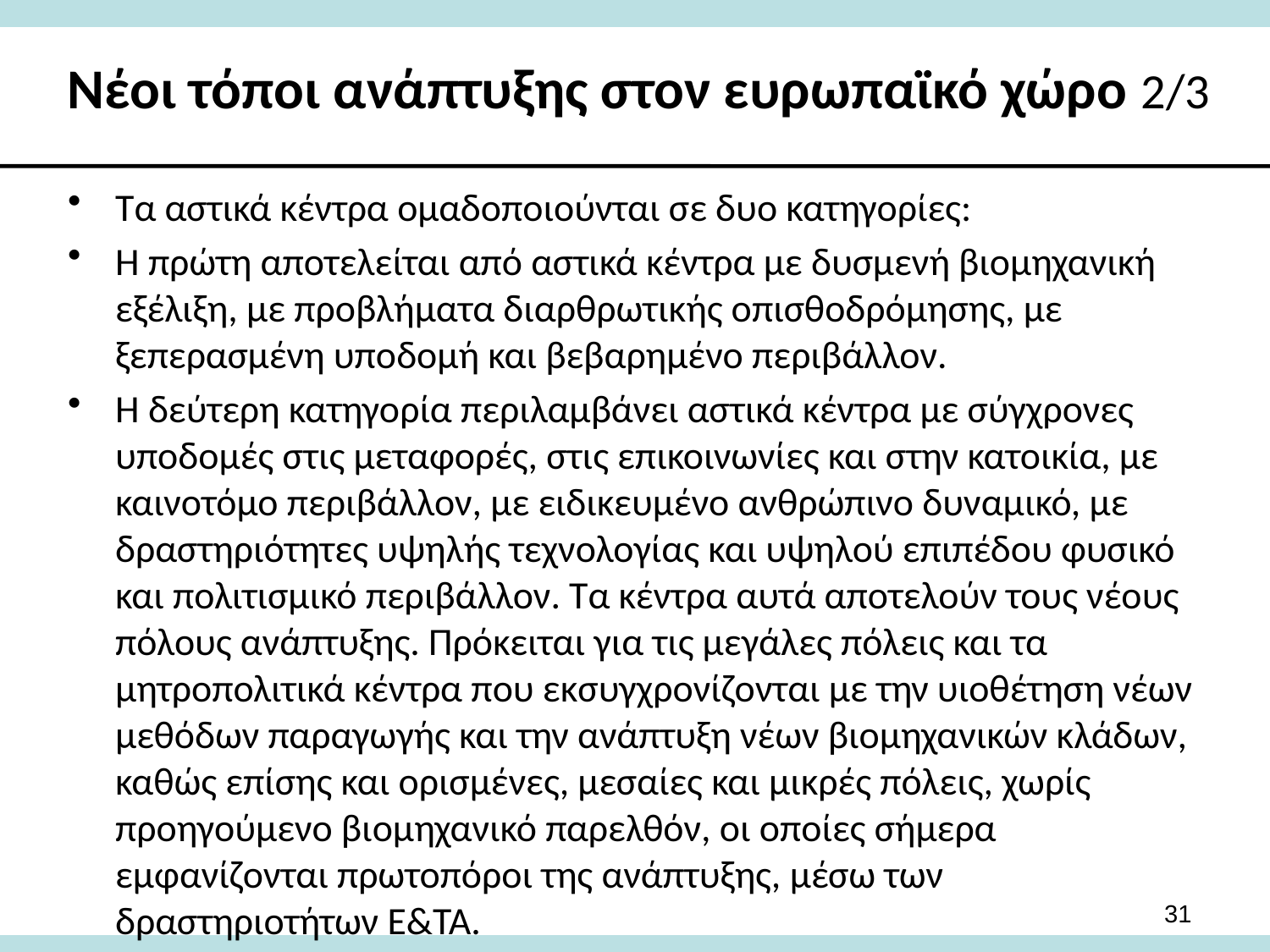

# Νέοι τόποι ανάπτυξης στον ευρωπαϊκό χώρο 2/3
Τα αστικά κέντρα ομαδοποιούνται σε δυο κατηγορίες:
Η πρώτη αποτελείται από αστικά κέντρα με δυσμενή βιομηχανική εξέλιξη, με προβλήματα διαρθρωτικής οπισθοδρόμησης, με ξεπερασμένη υποδομή και βεβαρημένο περιβάλλον.
Η δεύτερη κατηγορία περιλαμβάνει αστικά κέντρα με σύγχρονες υποδομές στις μεταφορές, στις επικοινωνίες και στην κατοικία, με καινοτόμο περιβάλλον, με ειδικευμένο ανθρώπινο δυναμικό, με δραστηριότητες υψηλής τεχνολογίας και υψηλού επιπέδου φυσικό και πολιτισμικό περιβάλλον. Τα κέντρα αυτά αποτελούν τους νέους πόλους ανάπτυξης. Πρόκειται για τις μεγάλες πόλεις και τα μητροπολιτικά κέντρα που εκσυγχρονίζονται με την υιοθέτηση νέων μεθόδων παραγωγής και την ανάπτυξη νέων βιομηχανικών κλάδων, καθώς επίσης και ορισμένες, μεσαίες και μικρές πόλεις, χωρίς προηγούμενο βιομηχανικό παρελθόν, οι οποίες σήμερα εμφανίζονται πρωτοπόροι της ανάπτυξης, μέσω των δραστηριοτήτων Ε&ΤΑ.
31